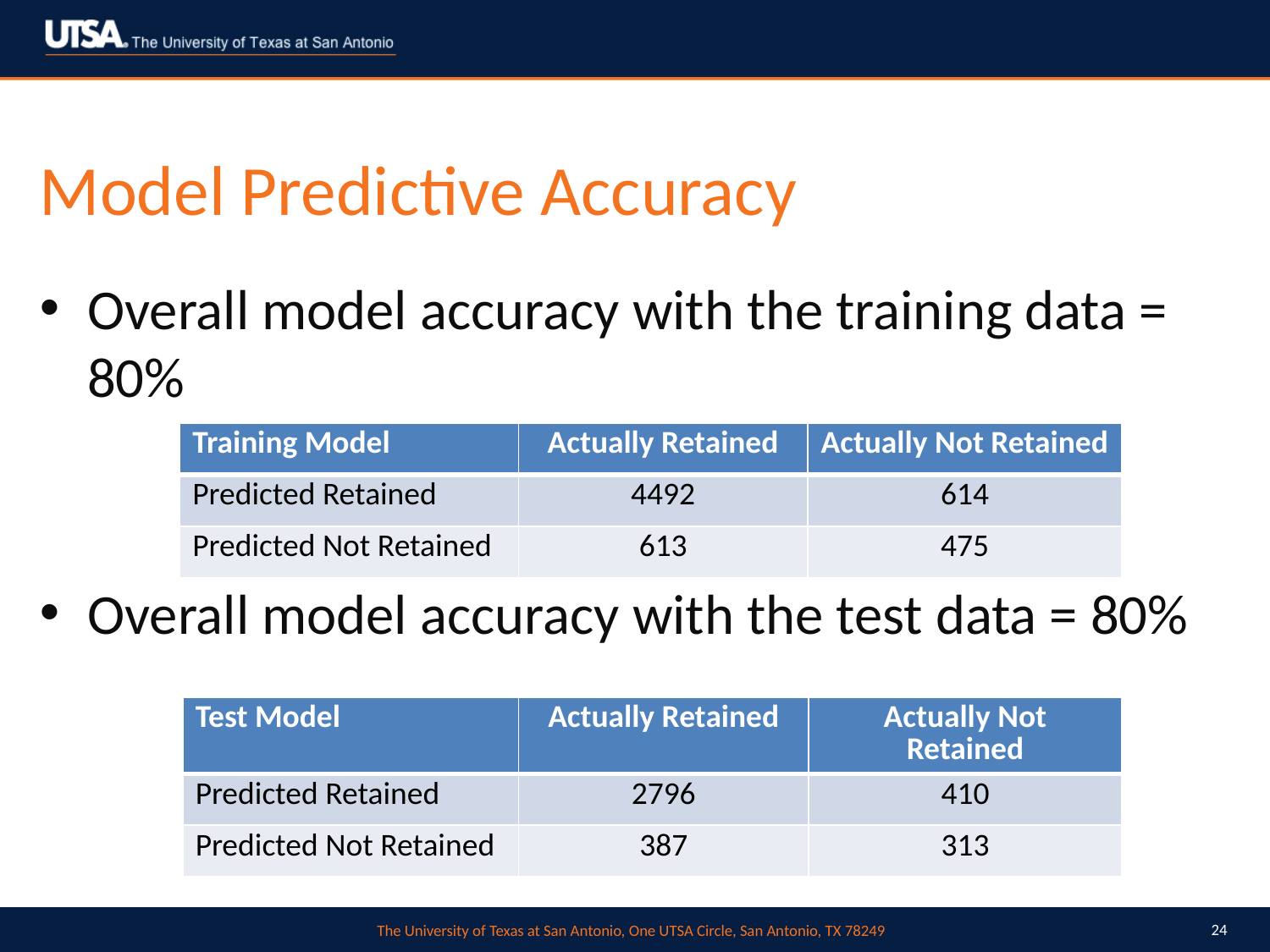

# Model Predictive Accuracy
Overall model accuracy with the training data = 80%

Overall model accuracy with the test data = 80%

| Training Model | Actually Retained | Actually Not Retained |
| --- | --- | --- |
| Predicted Retained | 4492 | 614 |
| Predicted Not Retained | 613 | 475 |
| Test Model | Actually Retained | Actually Not Retained |
| --- | --- | --- |
| Predicted Retained | 2796 | 410 |
| Predicted Not Retained | 387 | 313 |